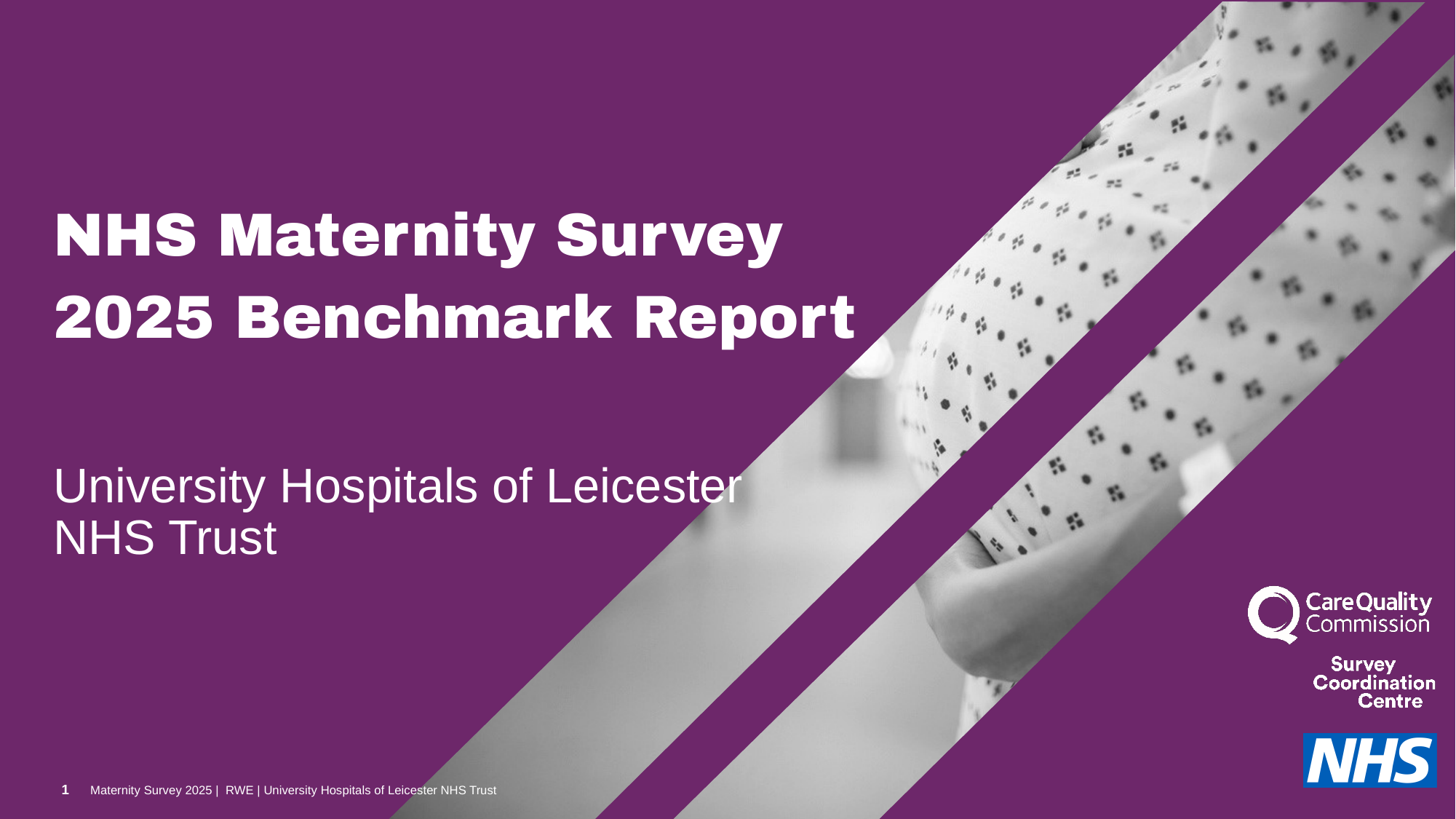

NHS Maternity Survey 2025 Benchmark Report
# University Hospitals of Leicester NHS Trust
1